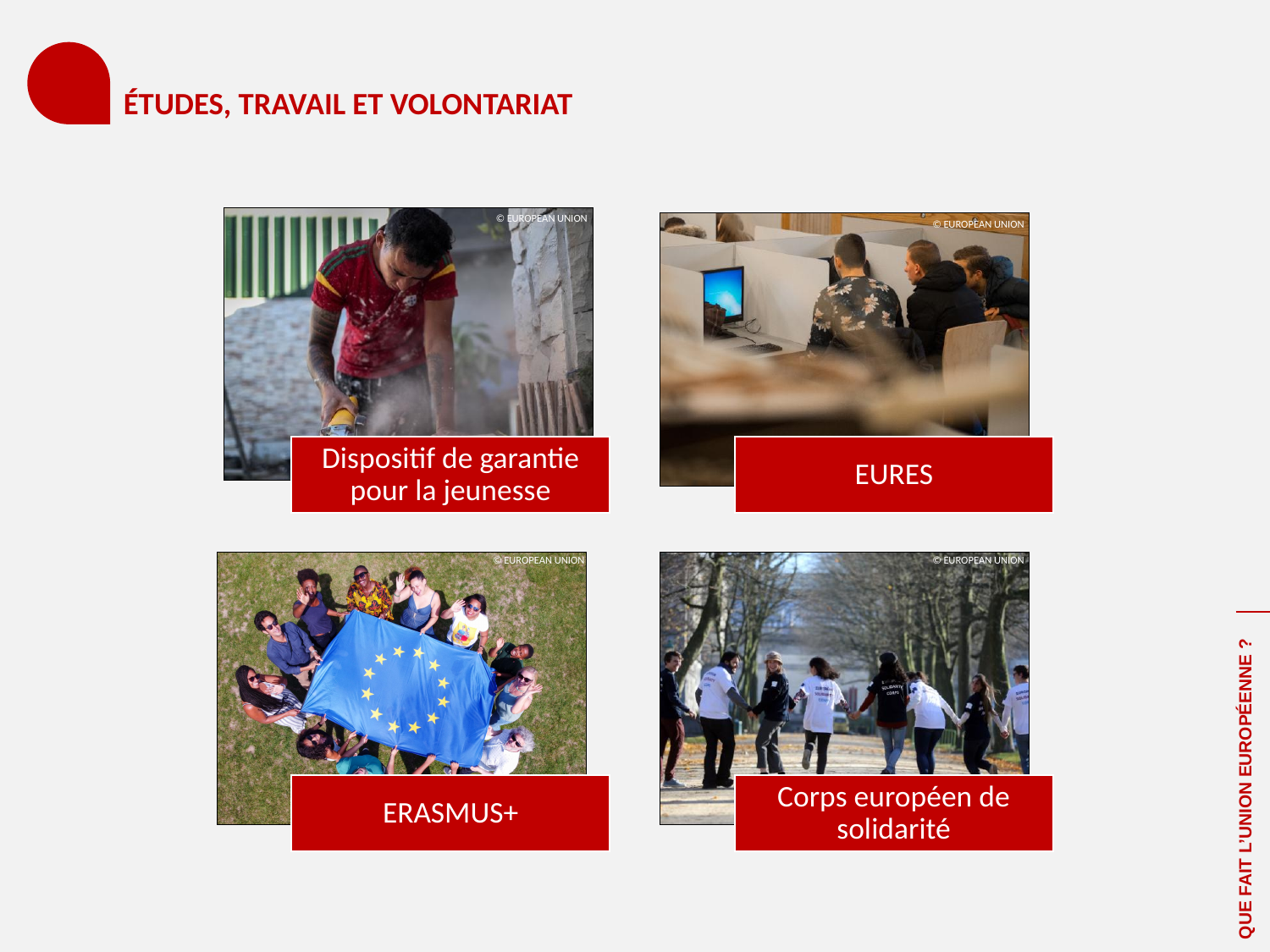

# ÉTUDES, TRAVAIL ET VOLONTARIAT
© EUROPEAN UNION
Dispositif de garantie pour la jeunesse
EURES
ERASMUS+
Corps européen de solidarité
© EUROPEAN UNION
© EUROPEAN UNION
© EUROPEAN UNION
QUE FAIT L’UNION EUROPÉENNE ?